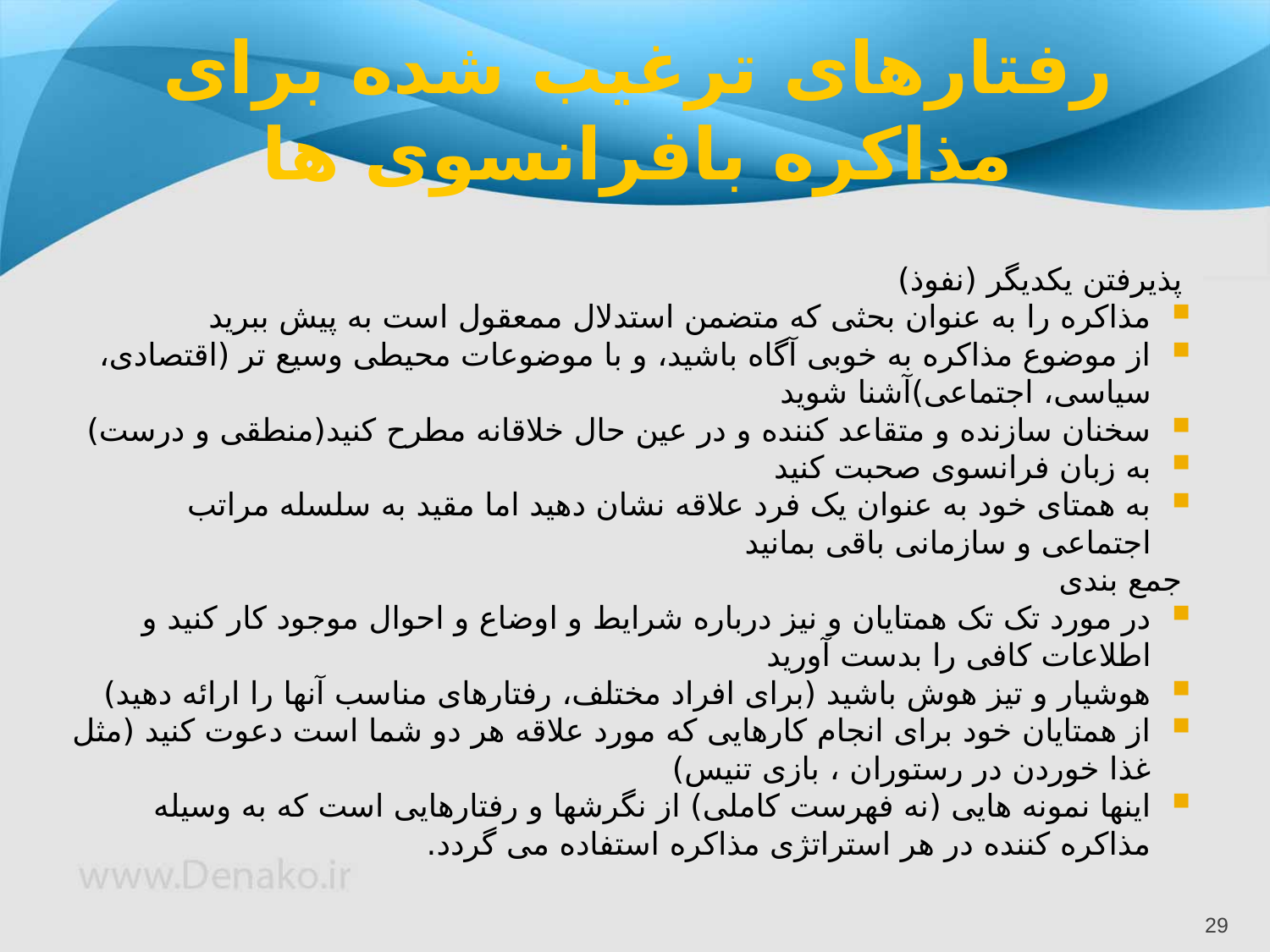

# رفتارهای ترغیب شده برای مذاکره بافرانسوی ها
پذیرفتن یکدیگر (نفوذ)
مذاکره را به عنوان بحثی که متضمن استدلال ممعقول است به پیش ببرید
از موضوع مذاکره به خوبی آگاه باشید، و با موضوعات محیطی وسیع تر (اقتصادی، سیاسی، اجتماعی)آشنا شوید
سخنان سازنده و متقاعد کننده و در عین حال خلاقانه مطرح کنید(منطقی و درست)
به زبان فرانسوی صحبت کنید
به همتای خود به عنوان یک فرد علاقه نشان دهید اما مقید به سلسله مراتب اجتماعی و سازمانی باقی بمانید
جمع بندی
در مورد تک تک همتایان و نیز درباره شرایط و اوضاع و احوال موجود کار کنید و اطلاعات کافی را بدست آورید
هوشیار و تیز هوش باشید (برای افراد مختلف، رفتارهای مناسب آنها را ارائه دهید)
از همتایان خود برای انجام کارهایی که مورد علاقه هر دو شما است دعوت کنید (مثل غذا خوردن در رستوران ، بازی تنیس)
اینها نمونه هایی (نه فهرست کاملی) از نگرشها و رفتارهایی است که به وسیله مذاکره کننده در هر استراتژی مذاکره استفاده می گردد.

29